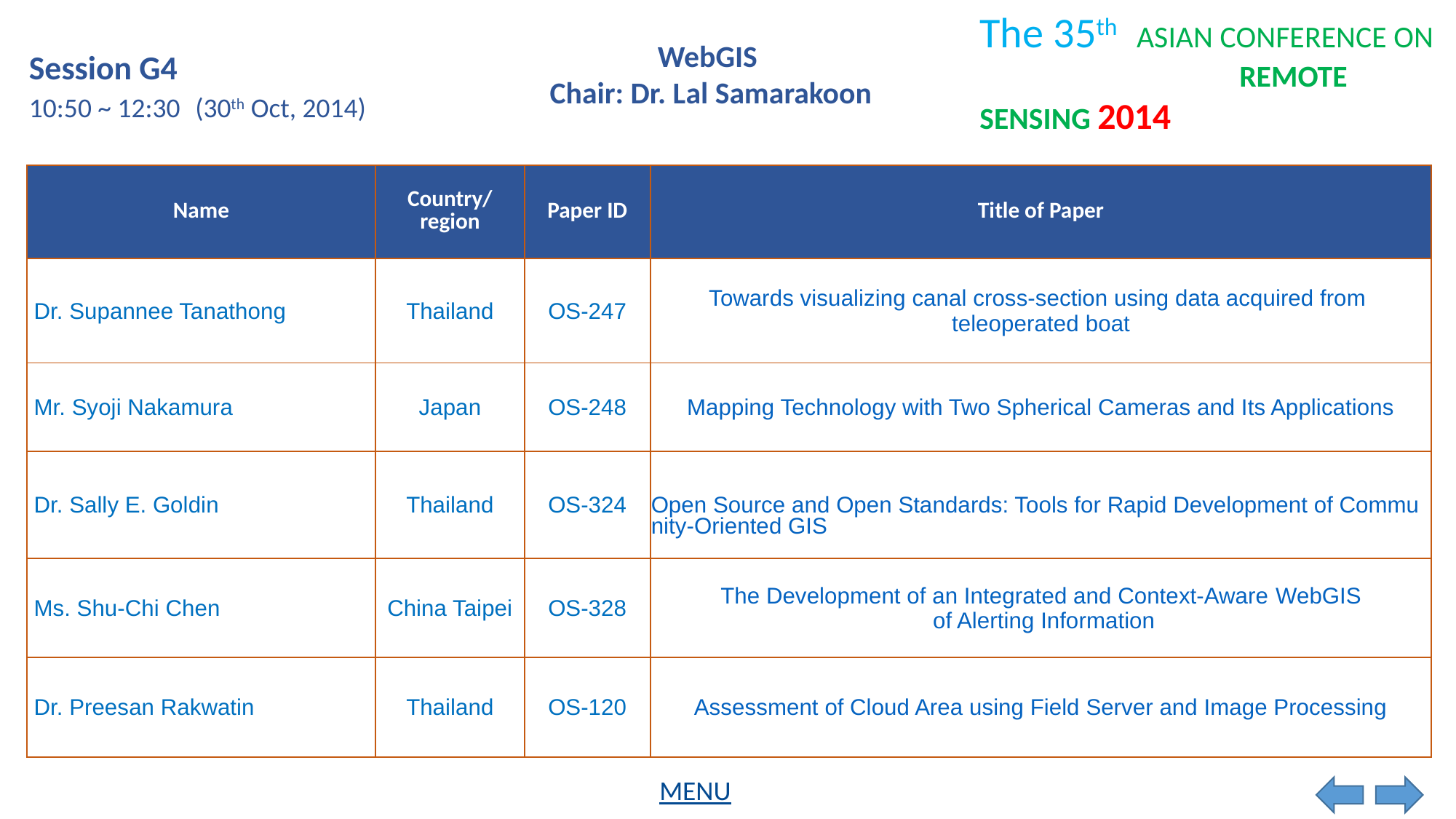

WebGIS
Chair: Dr. Lal Samarakoon
Session G4
10:50 ~ 12:30
(30th Oct, 2014)
| Name | Country/ region | Paper ID | Title of Paper |
| --- | --- | --- | --- |
| Dr. Supannee Tanathong | Thailand | OS-247 | Towards visualizing canal cross-section using data acquired from teleoperated boat |
| Mr. Syoji Nakamura | Japan | OS-248 | Mapping Technology with Two Spherical Cameras and Its Applications |
| Dr. Sally E. Goldin | Thailand | OS-324 | Open Source and Open Standards: Tools for Rapid Development of Community-Oriented GIS |
| Ms. Shu-Chi Chen | China Taipei | OS-328 | The Development of an Integrated and Context-Aware WebGIS of Alerting Information |
| Dr. Preesan Rakwatin | Thailand | OS-120 | Assessment of Cloud Area using Field Server and Image Processing |
MENU